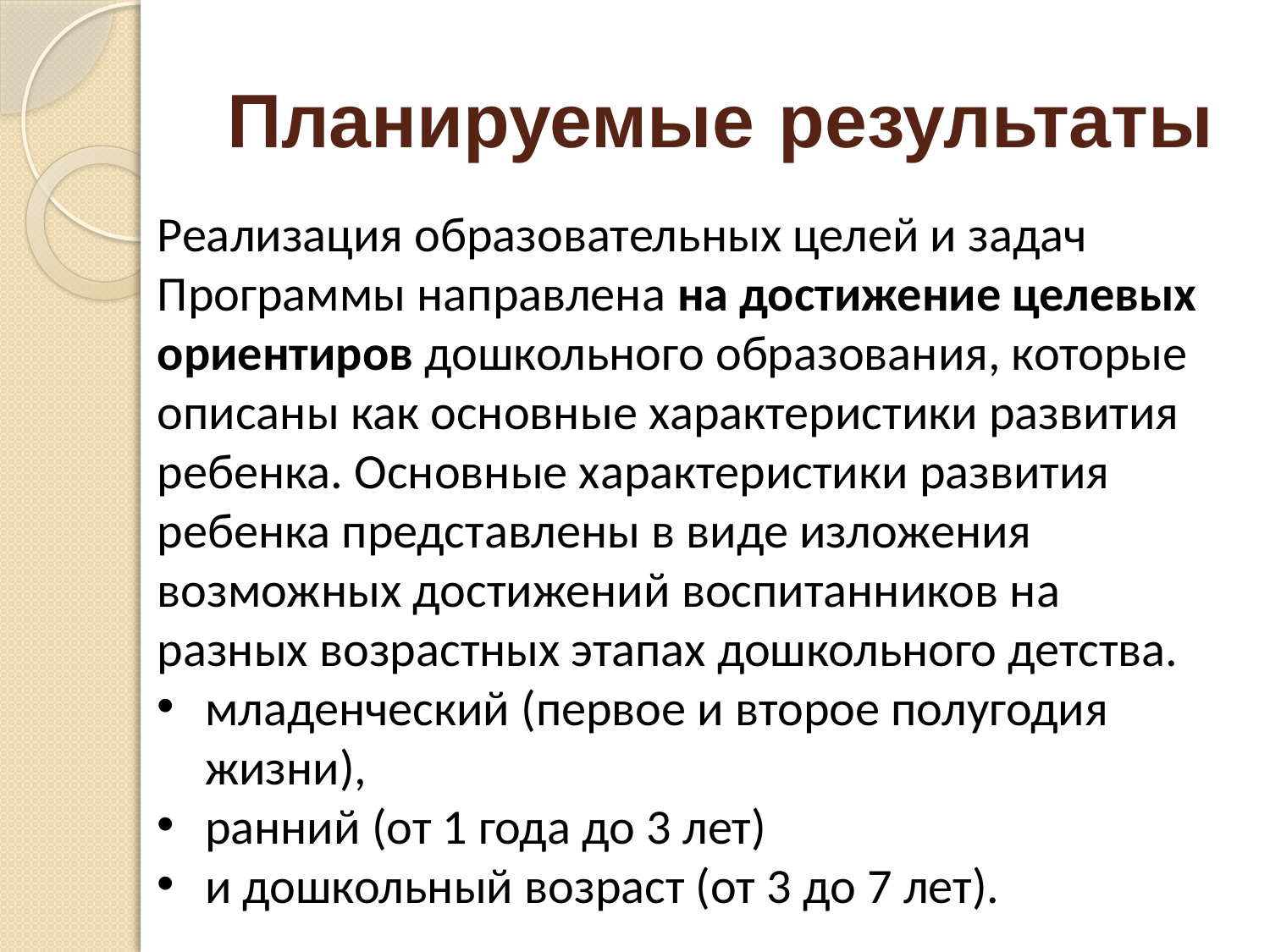

# Планируемые результаты
Реализация образовательных целей и задач Программы направлена на достижение целевых ориентиров дошкольного образования, которые описаны как основные характеристики развития ребенка. Основные характеристики развития ребенка представлены в виде изложения возможных достижений воспитанников на разных возрастных этапах дошкольного детства.
младенческий (первое и второе полугодия жизни),
ранний (от 1 года до 3 лет)
и дошкольный возраст (от 3 до 7 лет).